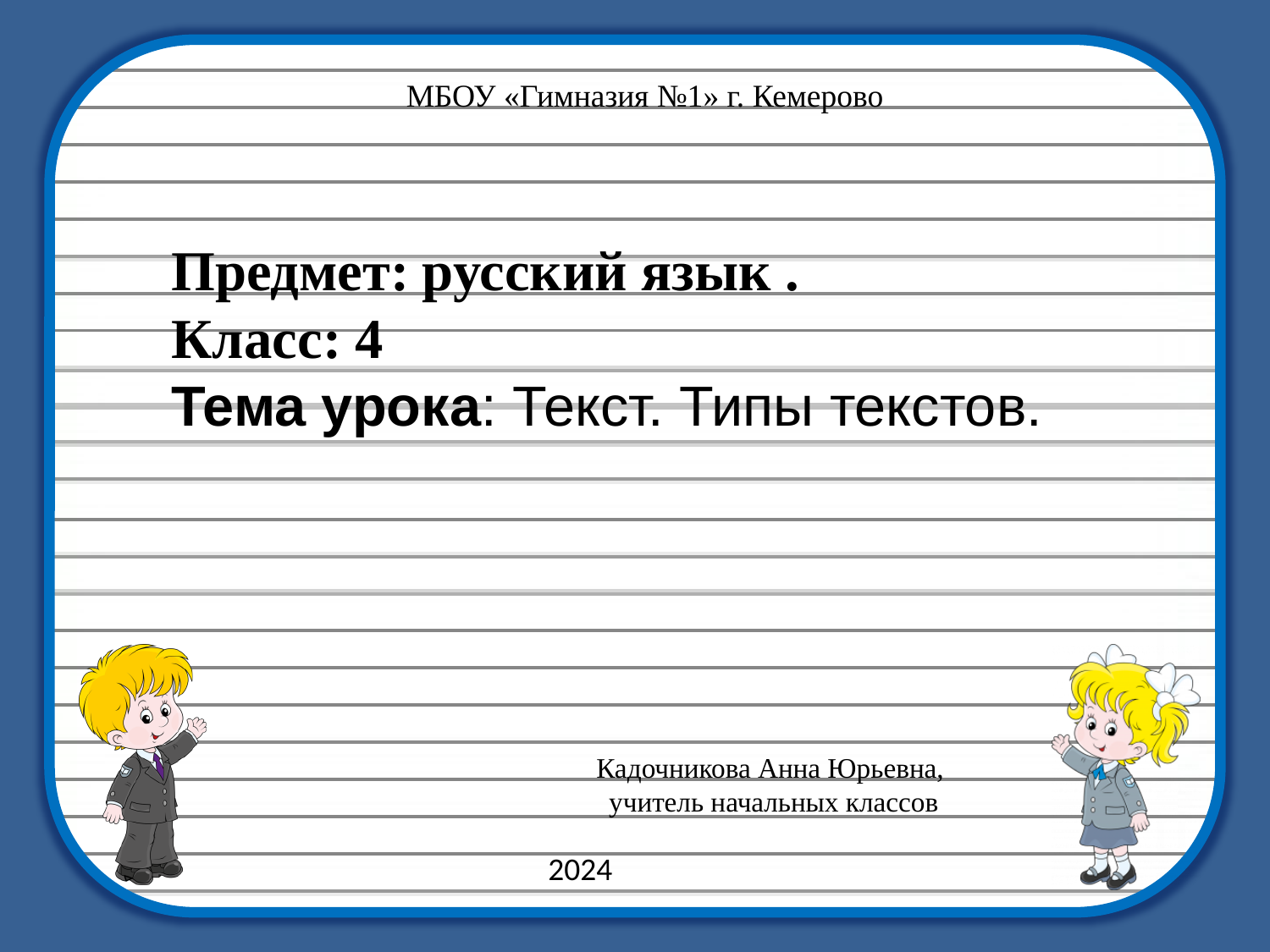

МБОУ «Гимназия №1» г. Кемерово
Предмет: русский язык .
Класс: 4
Тема урока: Текст. Типы текстов.
Кадочникова Анна Юрьевна,
учитель начальных классов
2024